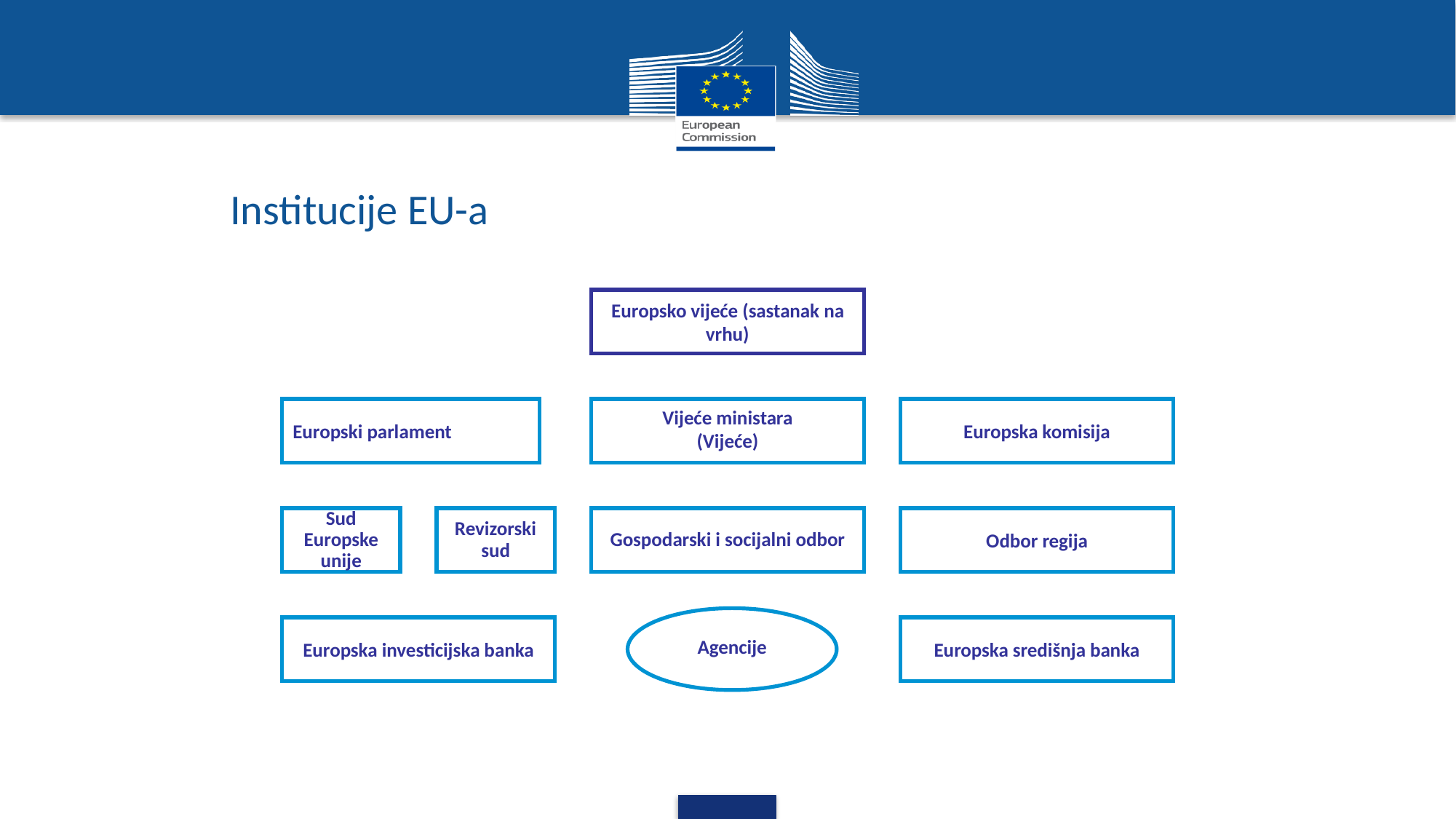

Institucije EU-a
Europsko vijeće (sastanak na vrhu)
Europski parlament
Vijeće ministara
(Vijeće)
Europska komisija
Sud Europske unije
Revizorski sud
Gospodarski i socijalni odbor
Odbor regija

Europska investicijska banka
Europska središnja banka
Agencije